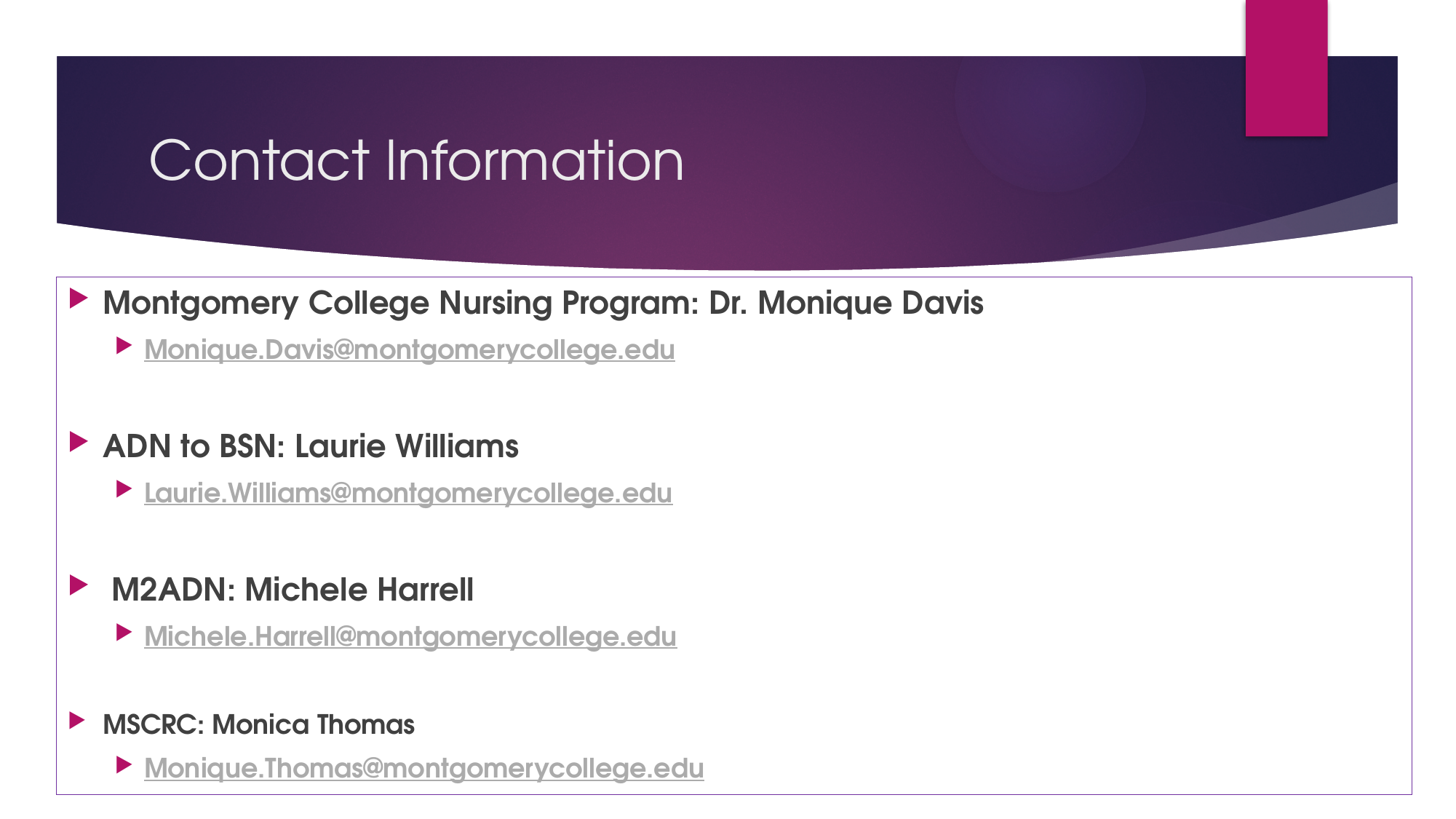

# Contact Information
Montgomery College Nursing Program: Dr. Monique Davis
Monique.Davis@montgomerycollege.edu

ADN to BSN: Laurie Williams
Laurie.Williams@montgomerycollege.edu

 M2ADN: Michele Harrell
Michele.Harrell@montgomerycollege.edu

MSCRC: Monica Thomas
Monique.Thomas@montgomerycollege.edu